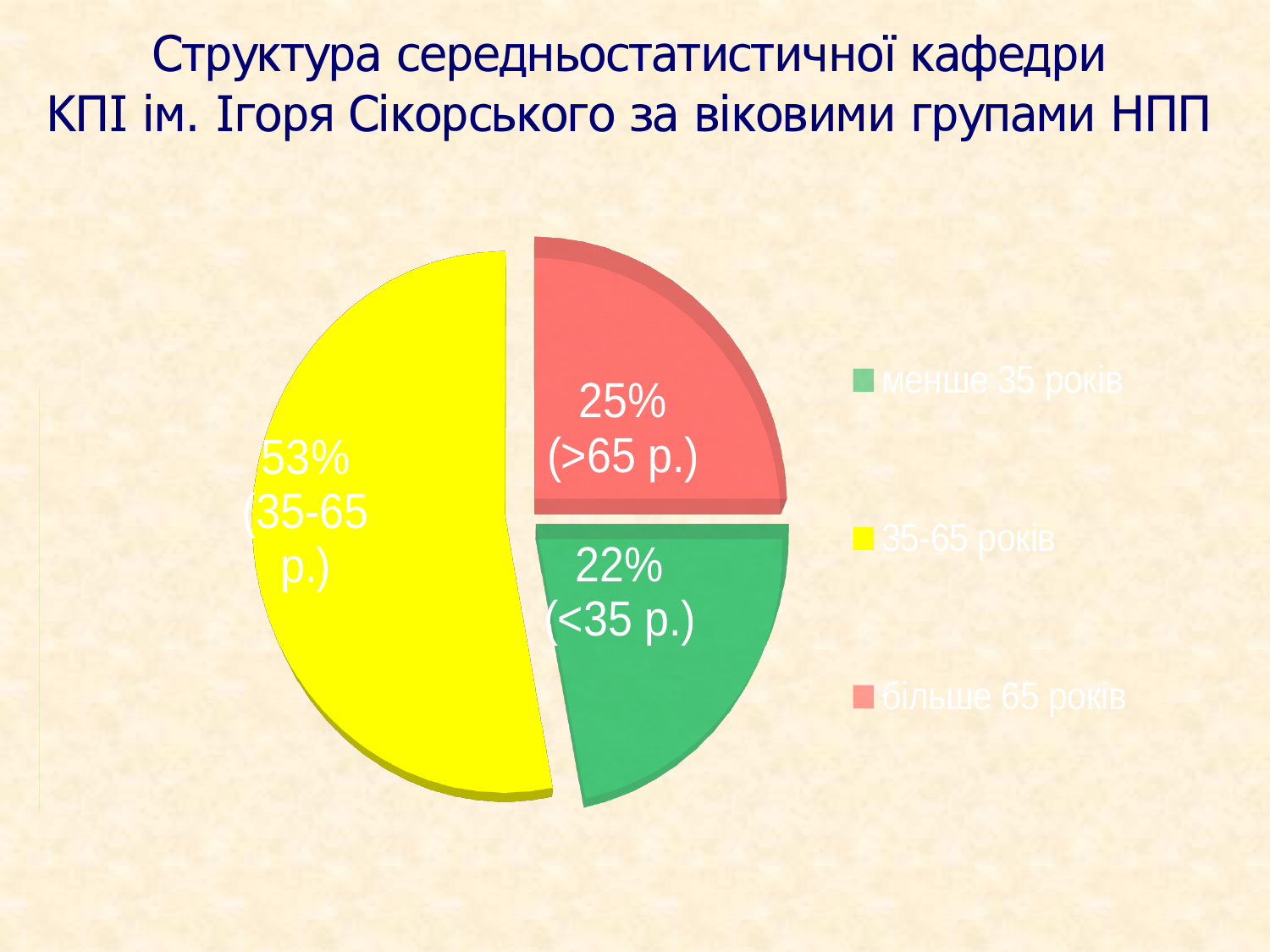

# Структура середньостатистичної кафедри КПІ ім. Ігоря Сікорського за віковими групами НПП

[unsupported chart]